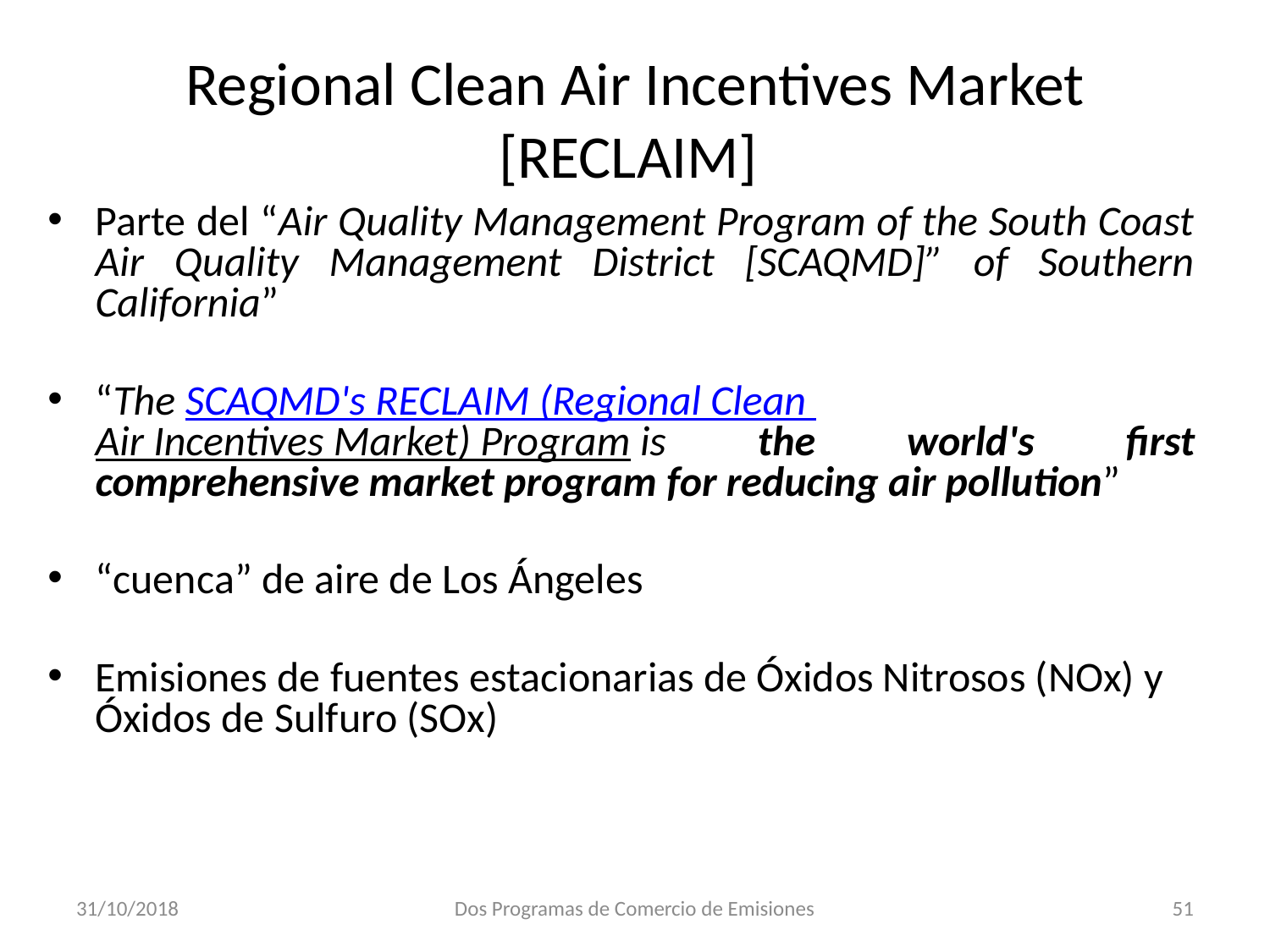

# Regional Clean Air Incentives Market [RECLAIM]
Parte del “Air Quality Management Program of the South Coast Air Quality Management District [SCAQMD]” of Southern California”

“The SCAQMD's RECLAIM (Regional Clean Air Incentives Market) Program is the world's first comprehensive market program for reducing air pollution”

“cuenca” de aire de Los Ángeles

Emisiones de fuentes estacionarias de Óxidos Nitrosos (NOx) y Óxidos de Sulfuro (SOx)
31/10/2018
Dos Programas de Comercio de Emisiones
51